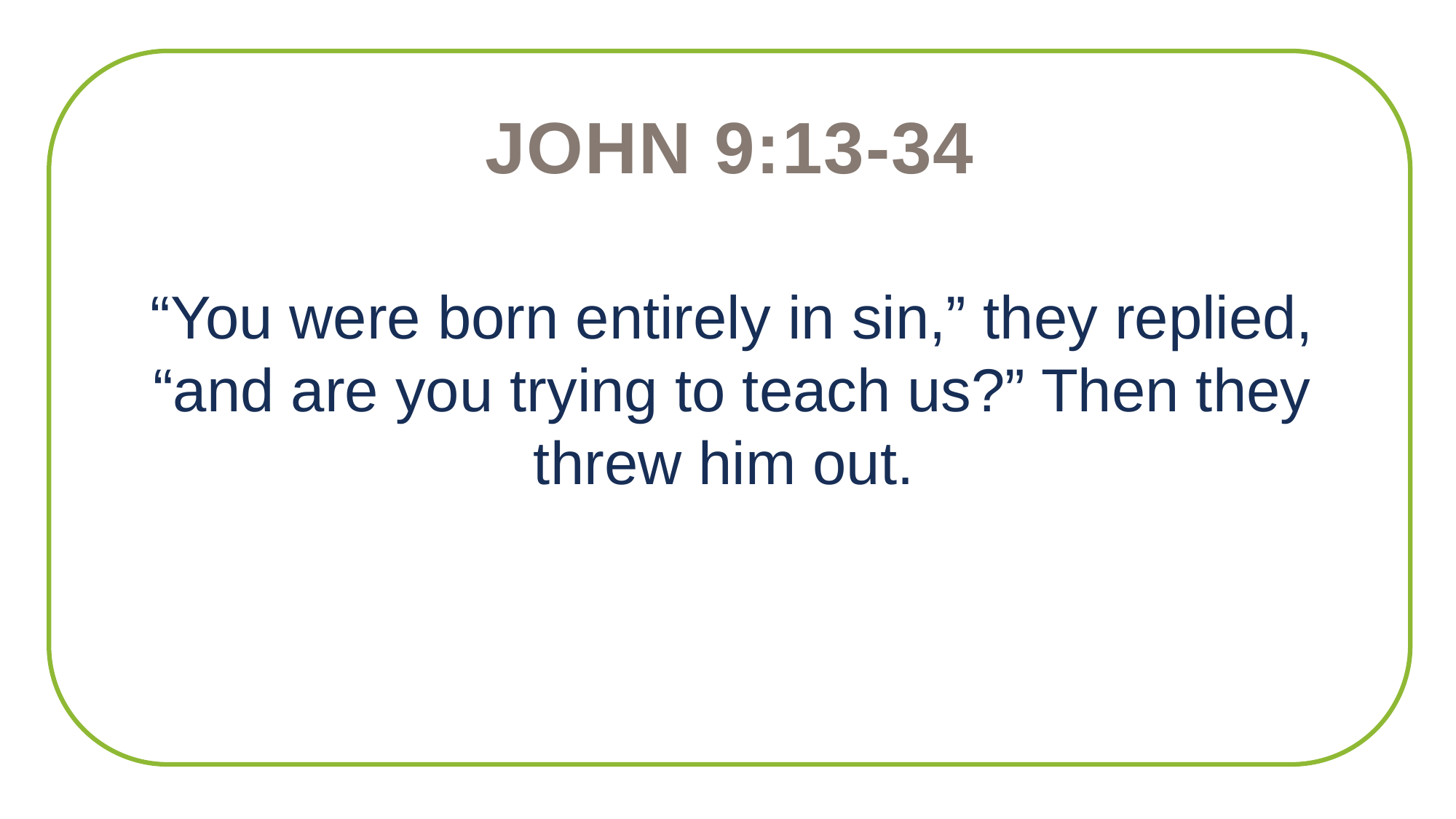

John 9:13-34

“You were born entirely in sin,” they replied, “and are you trying to teach us?” Then they threw him out.